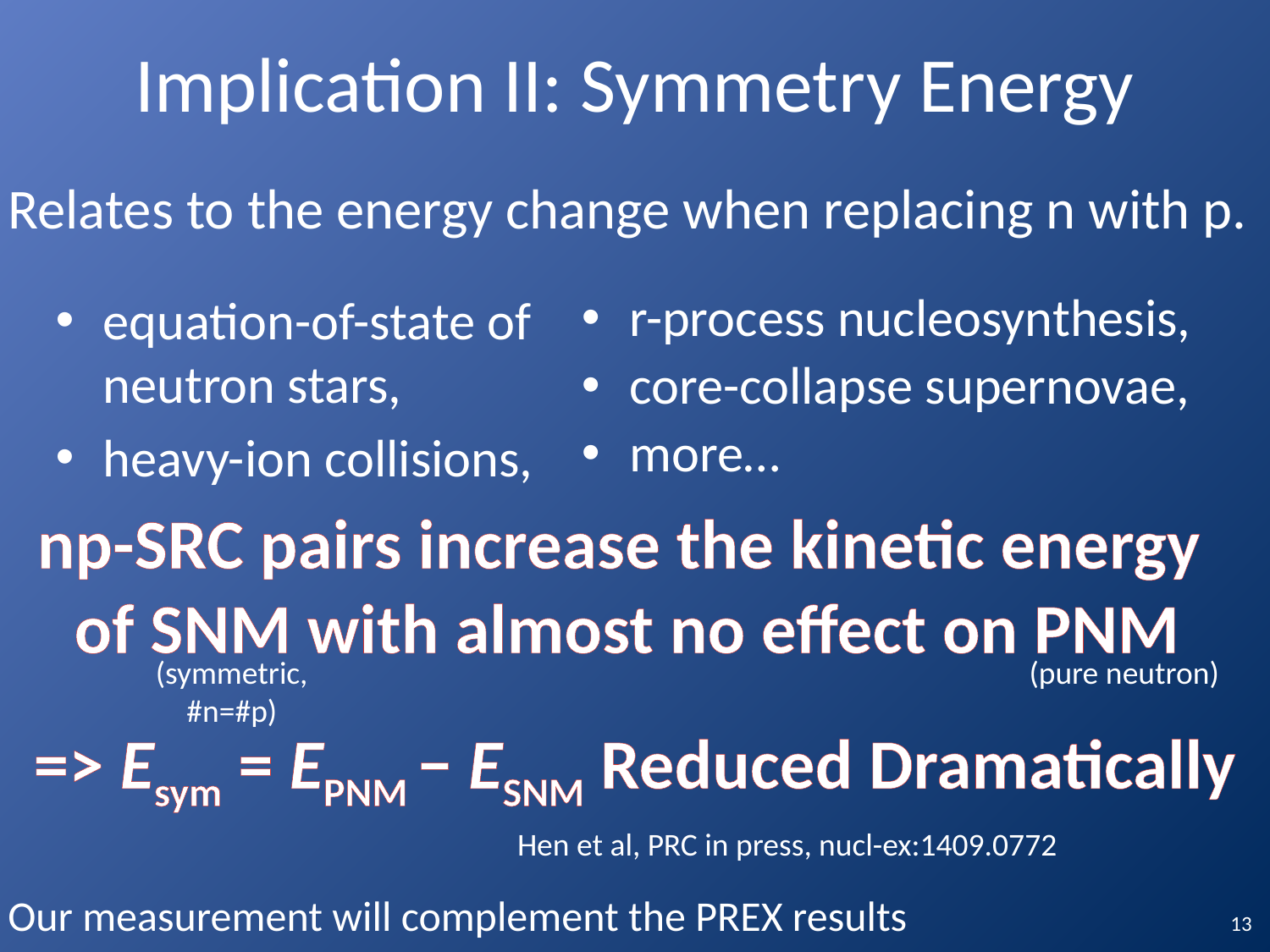

# Implication II: Symmetry Energy
Relates to the energy change when replacing n with p.
equation-of-state of neutron stars,
heavy-ion collisions,
r-process nucleosynthesis,
core-collapse supernovae,
more…
np-SRC pairs increase the kinetic energy   of SNM with almost no effect on PNM

=> Esym = EPNM − ESNM Reduced Dramatically
(symmetric,
#n=#p)
(pure neutron)
Hen et al, PRC in press, nucl-ex:1409.0772
Our measurement will complement the PREX results
13